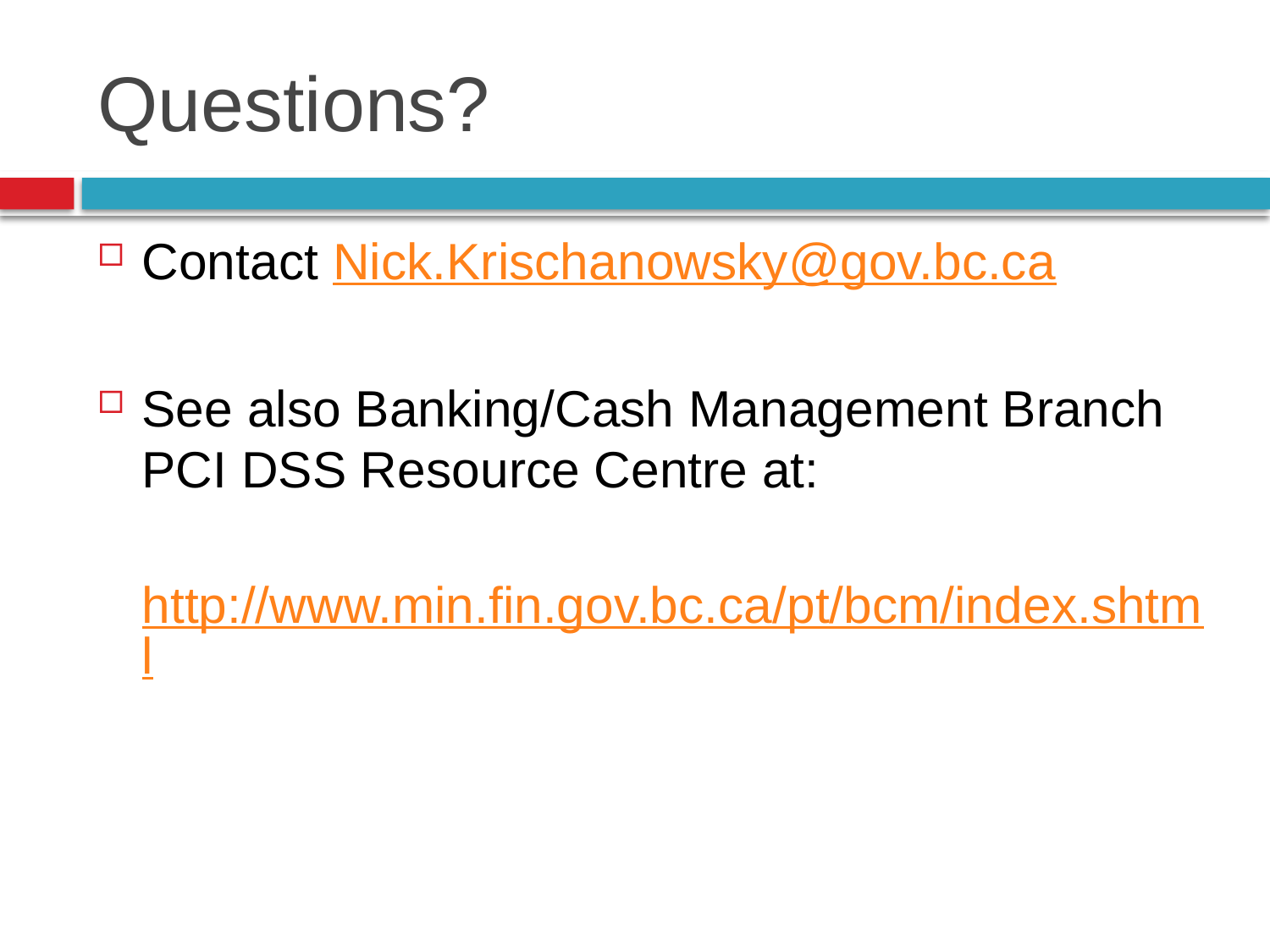

# Questions?
Contact Nick.Krischanowsky@gov.bc.ca

See also Banking/Cash Management Branch PCI DSS Resource Centre at:
	http://www.min.fin.gov.bc.ca/pt/bcm/index.shtml